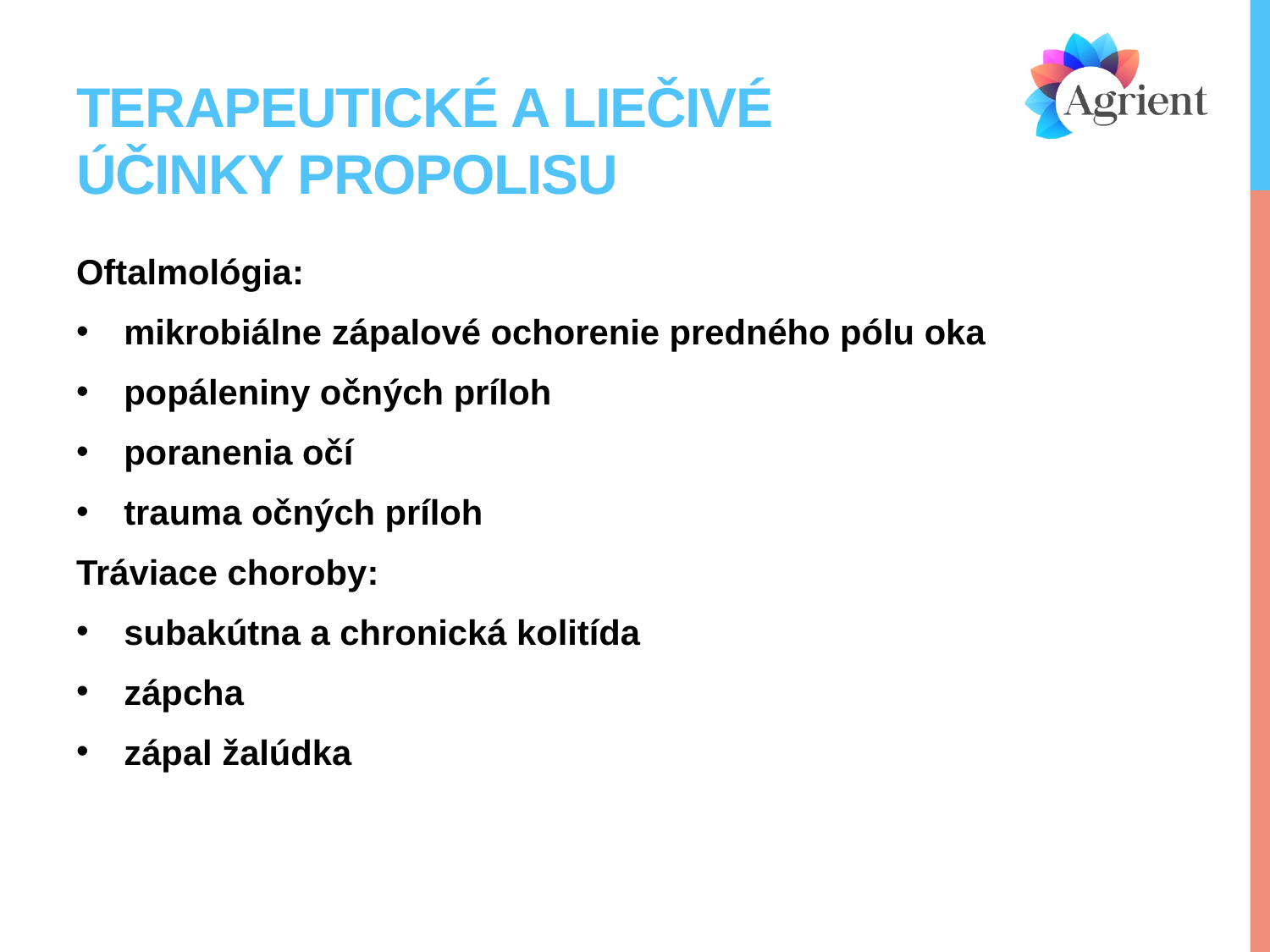

# Terapeutické a liečivé účinky propolisu
Oftalmológia:
mikrobiálne zápalové ochorenie predného pólu oka
popáleniny očných príloh
poranenia očí
trauma očných príloh
Tráviace choroby:
subakútna a chronická kolitída
zápcha
zápal žalúdka